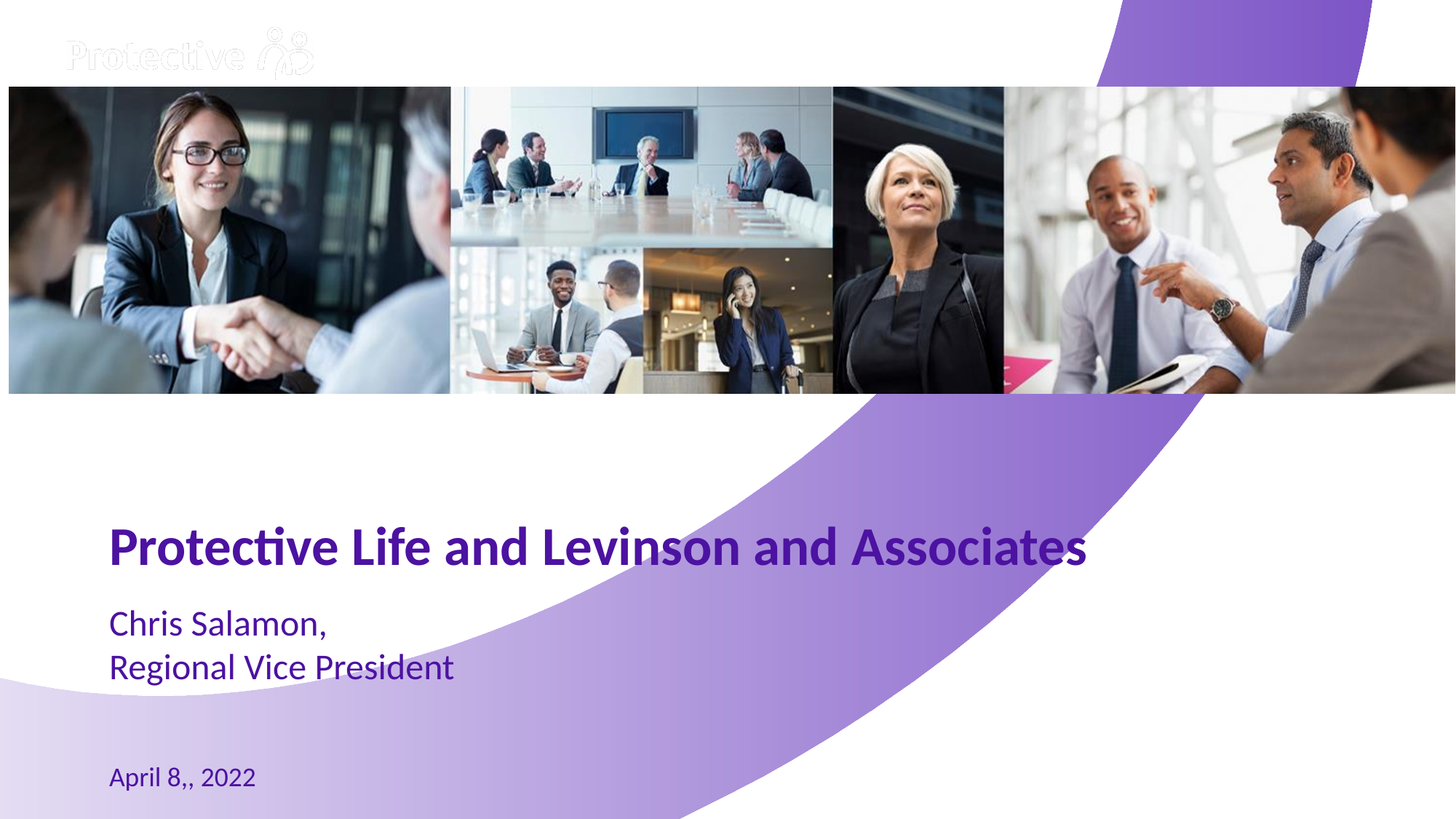

# Protective Life: Protective Life and Levinson and Associates
Chris Salamon,
Regional Vice President

April 8,, 2022